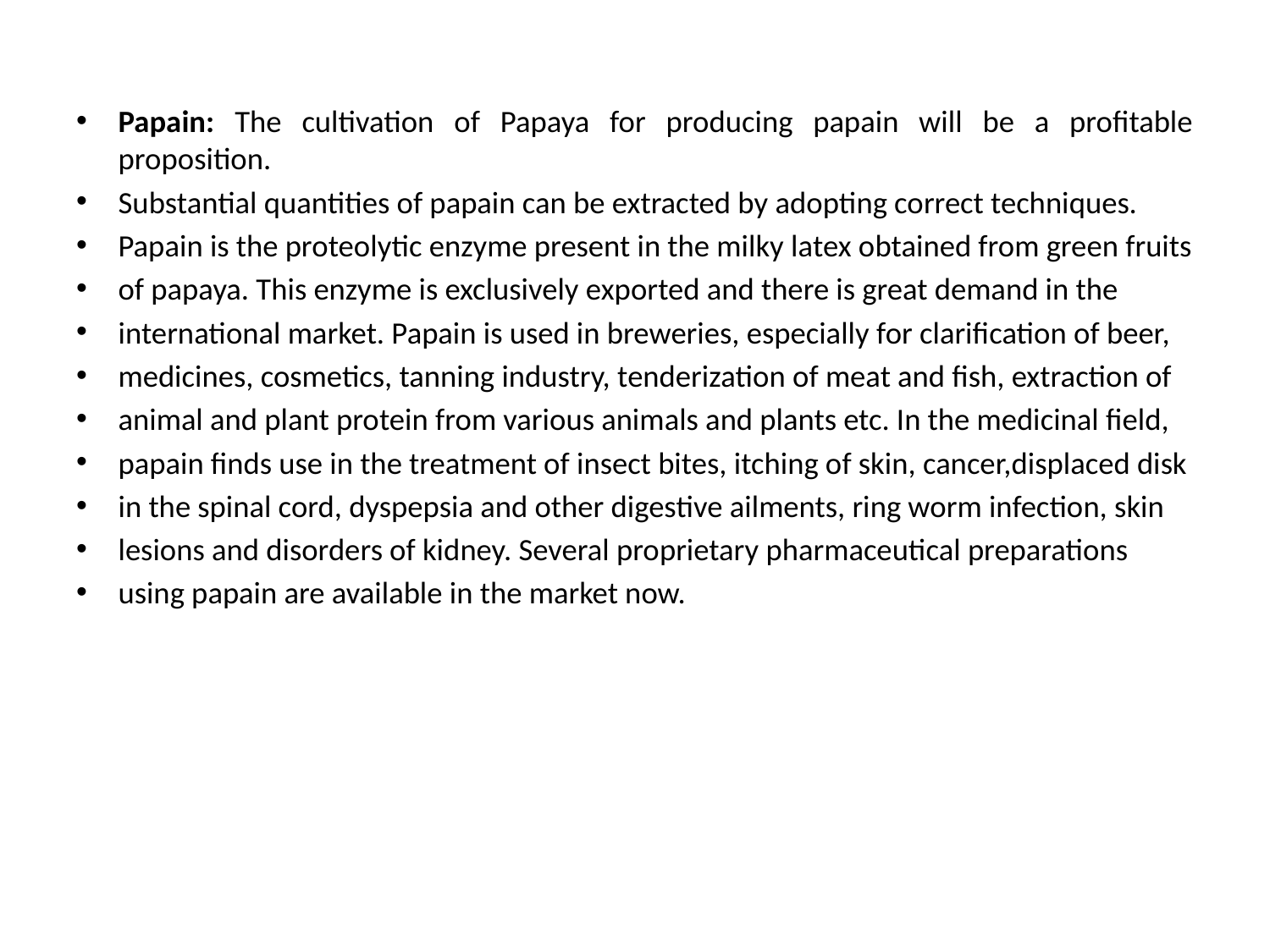

Papain: The cultivation of Papaya for producing papain will be a profitable proposition.
Substantial quantities of papain can be extracted by adopting correct techniques.
Papain is the proteolytic enzyme present in the milky latex obtained from green fruits
of papaya. This enzyme is exclusively exported and there is great demand in the
international market. Papain is used in breweries, especially for clarification of beer,
medicines, cosmetics, tanning industry, tenderization of meat and fish, extraction of
animal and plant protein from various animals and plants etc. In the medicinal field,
papain finds use in the treatment of insect bites, itching of skin, cancer,displaced disk
in the spinal cord, dyspepsia and other digestive ailments, ring worm infection, skin
lesions and disorders of kidney. Several proprietary pharmaceutical preparations
using papain are available in the market now.